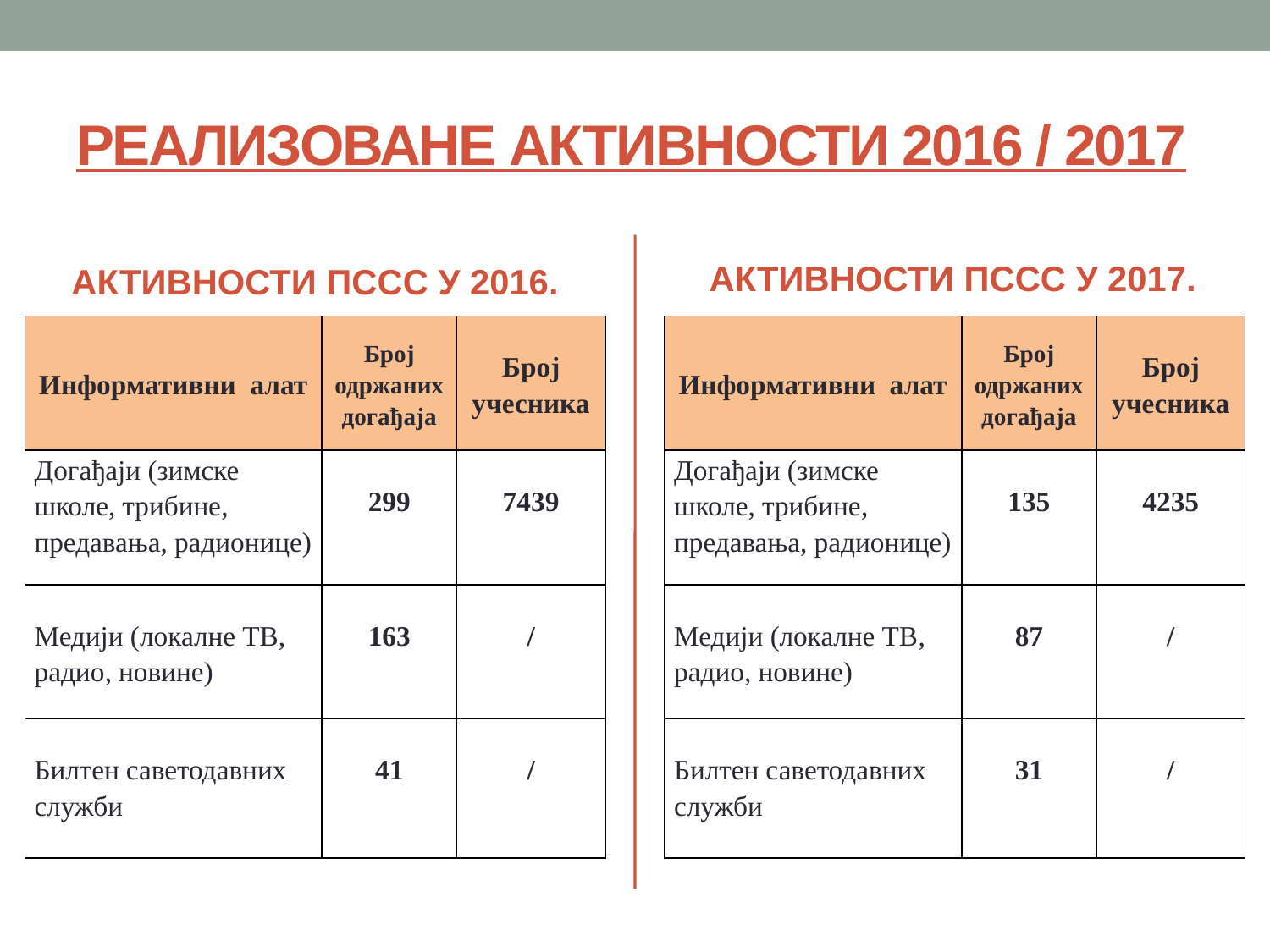

# РЕАЛИЗОВАНЕ АКТИВНОСТИ 2016 / 2017
АКТИВНОСТИ ПССС У 2017.
АКТИВНОСТИ ПССС У 2016.
| Информативни алат | Број одржаних догађаја | Број учесника |
| --- | --- | --- |
| Догађаји (зимске школе, трибине, предавања, радионице) | 299 | 7439 |
| Медији (локалне ТВ, радио, новине) | 163 | / |
| Билтен саветодавних служби | 41 | / |
| Информативни алат | Број одржаних догађаја | Број учесника |
| --- | --- | --- |
| Догађаји (зимске школе, трибине, предавања, радионице) | 135 | 4235 |
| Медији (локалне ТВ, радио, новине) | 87 | / |
| Билтен саветодавних служби | 31 | / |